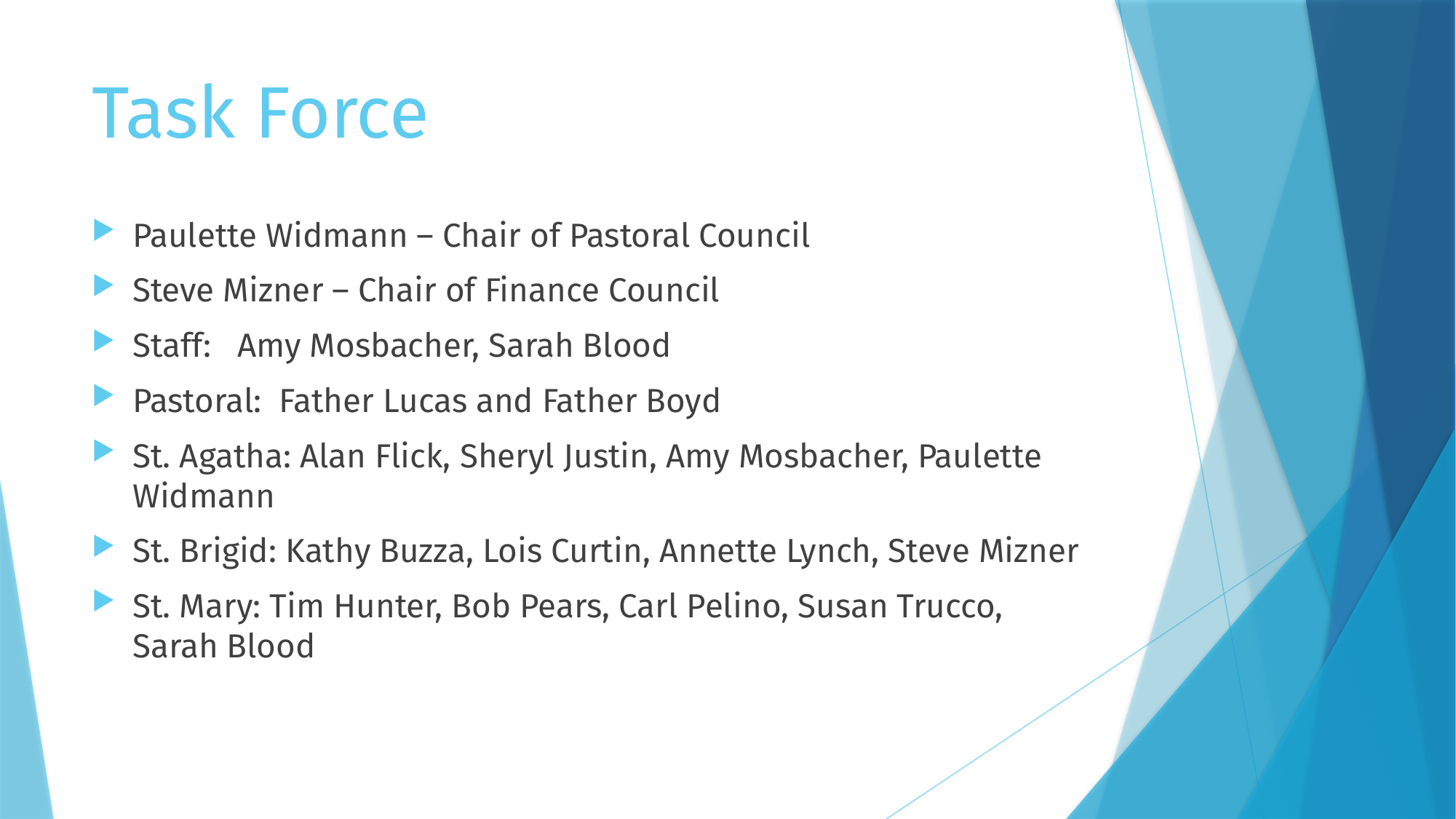

# Task Force
Paulette Widmann – Chair of Pastoral Council
Steve Mizner – Chair of Finance Council
Staff:   Amy Mosbacher, Sarah Blood
Pastoral:  Father Lucas and Father Boyd
St. Agatha: Alan Flick, Sheryl Justin, Amy Mosbacher, Paulette Widmann
St. Brigid: Kathy Buzza, Lois Curtin, Annette Lynch, Steve Mizner
St. Mary: Tim Hunter, Bob Pears, Carl Pelino, Susan Trucco, Sarah Blood